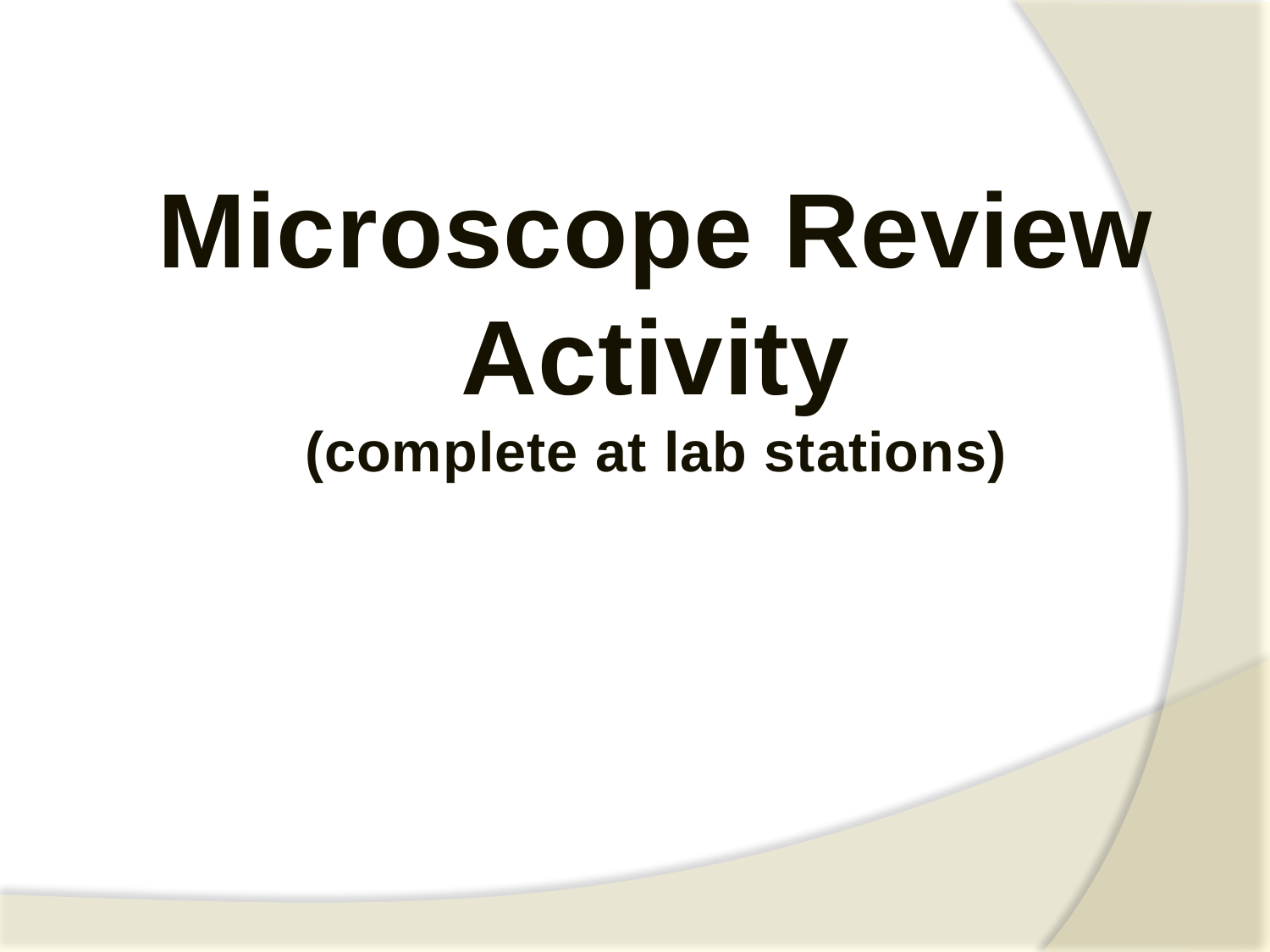

# Microscope Review Activity (complete at lab stations)